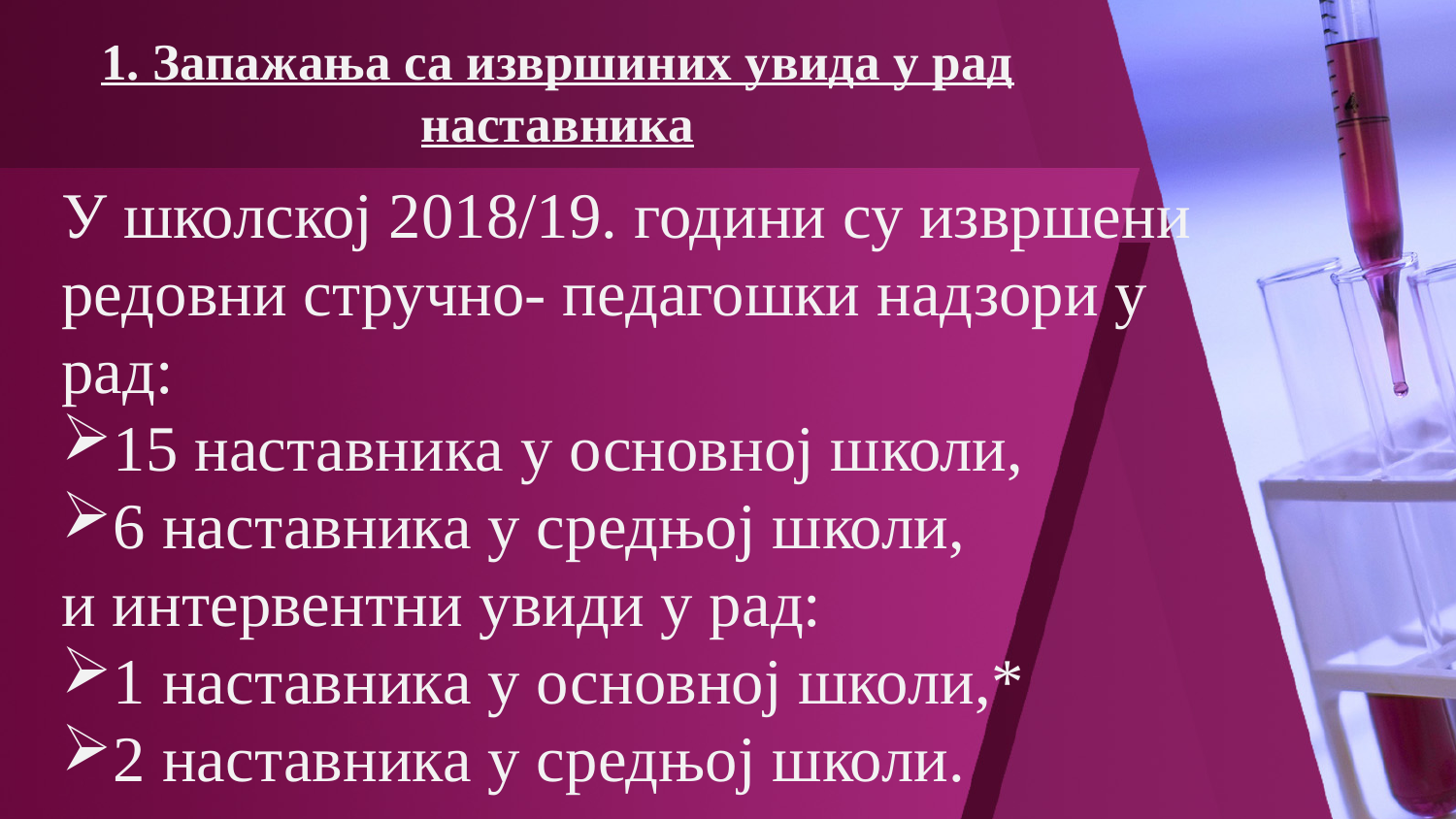

# 1. Запажања са извршиних увида у рад наставника
У школској 2018/19. години су извршени
редовни стручно- педагошки надзори у рад:
15 наставника у основној школи,
6 наставника у средњој школи,
и интервентни увиди у рад:
1 наставника у основној школи,*
2 наставника у средњој школи.